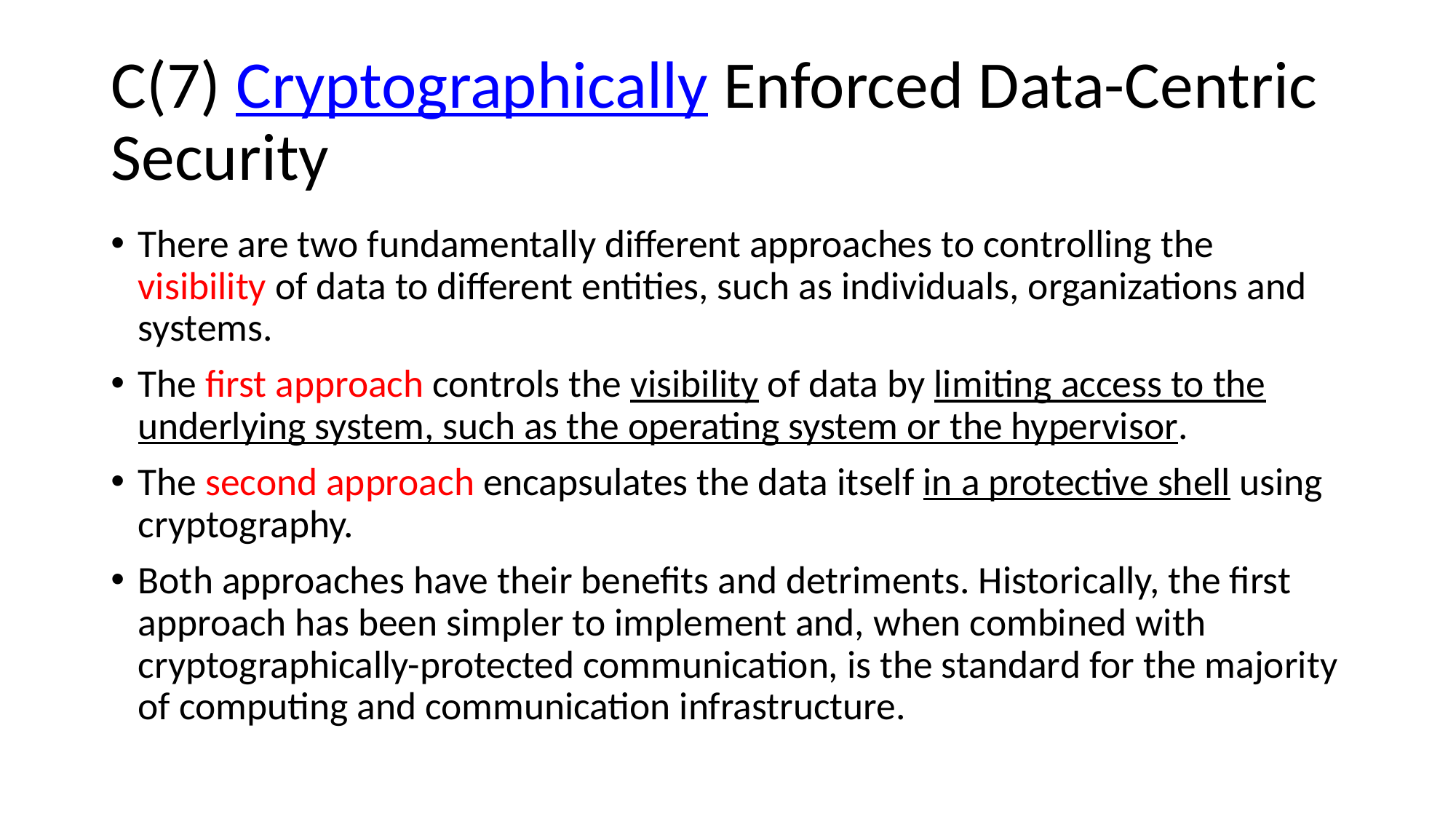

# C(7) Cryptographically Enforced Data-Centric Security
There are two fundamentally different approaches to controlling the visibility of data to different entities, such as individuals, organizations and systems.
The first approach controls the visibility of data by limiting access to the underlying system, such as the operating system or the hypervisor.
The second approach encapsulates the data itself in a protective shell using cryptography.
Both approaches have their benefits and detriments. Historically, the first approach has been simpler to implement and, when combined with cryptographically-protected communication, is the standard for the majority of computing and communication infrastructure.